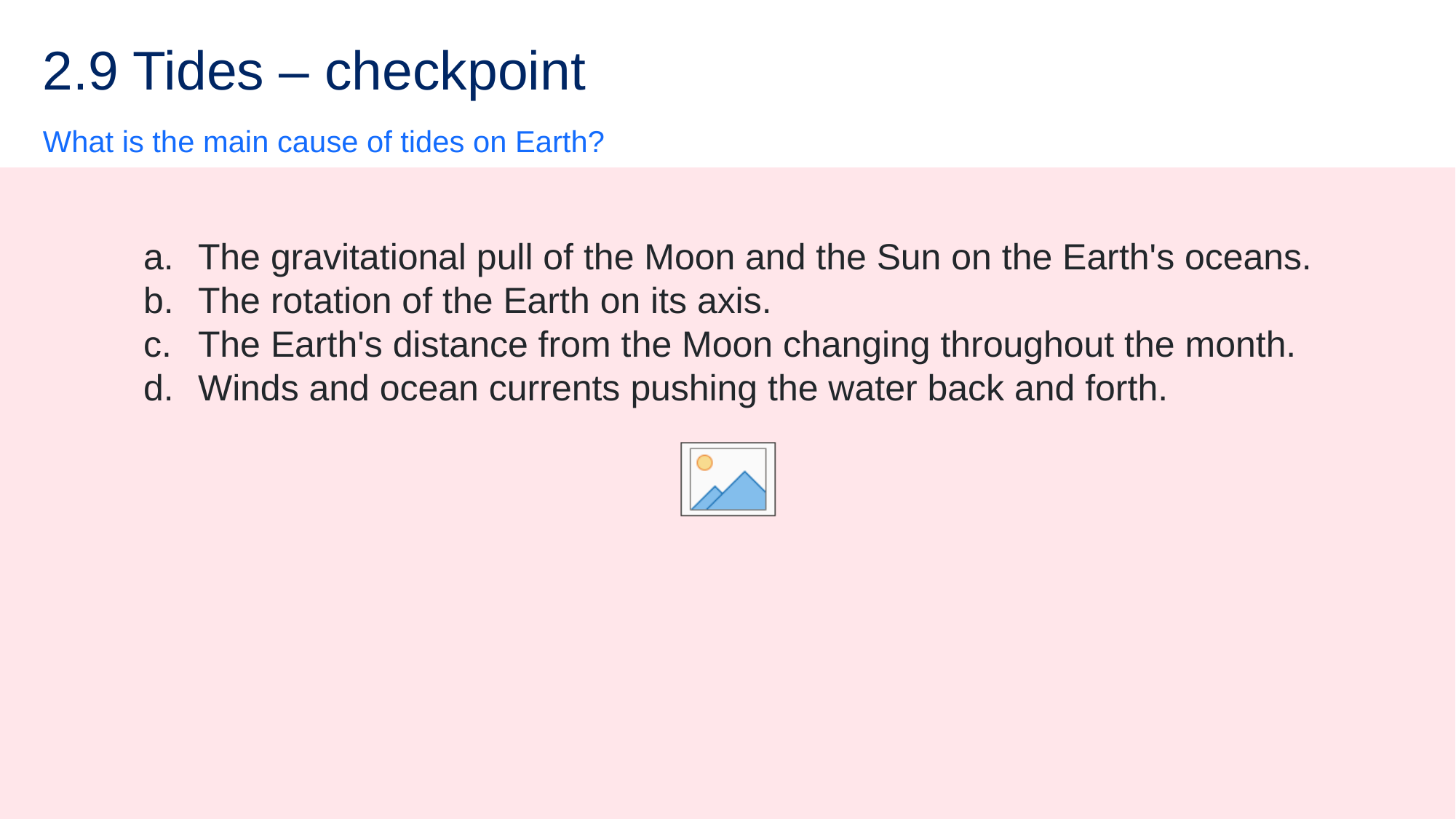

# 2.9 Tides – checkpoint
What is the main cause of tides on Earth?

The gravitational pull of the Moon and the Sun on the Earth's oceans.
The rotation of the Earth on its axis.
The Earth's distance from the Moon changing throughout the month.
Winds and ocean currents pushing the water back and forth.
100